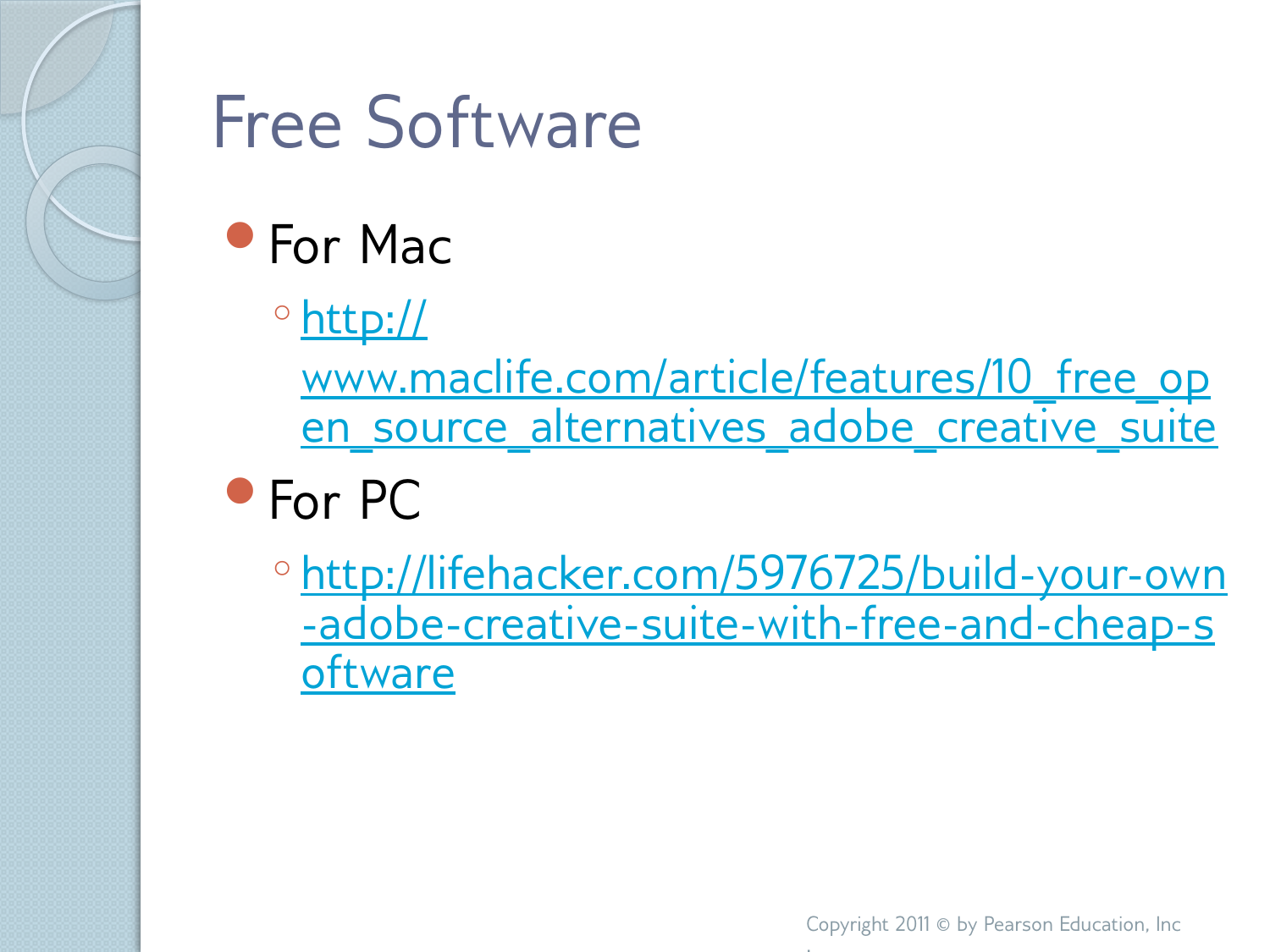

# Free Software
For Mac
http://www.maclife.com/article/features/10_free_open_source_alternatives_adobe_creative_suite
For PC
http://lifehacker.com/5976725/build-your-own-adobe-creative-suite-with-free-and-cheap-software
Copyright 2011 © by Pearson Education, Inc.